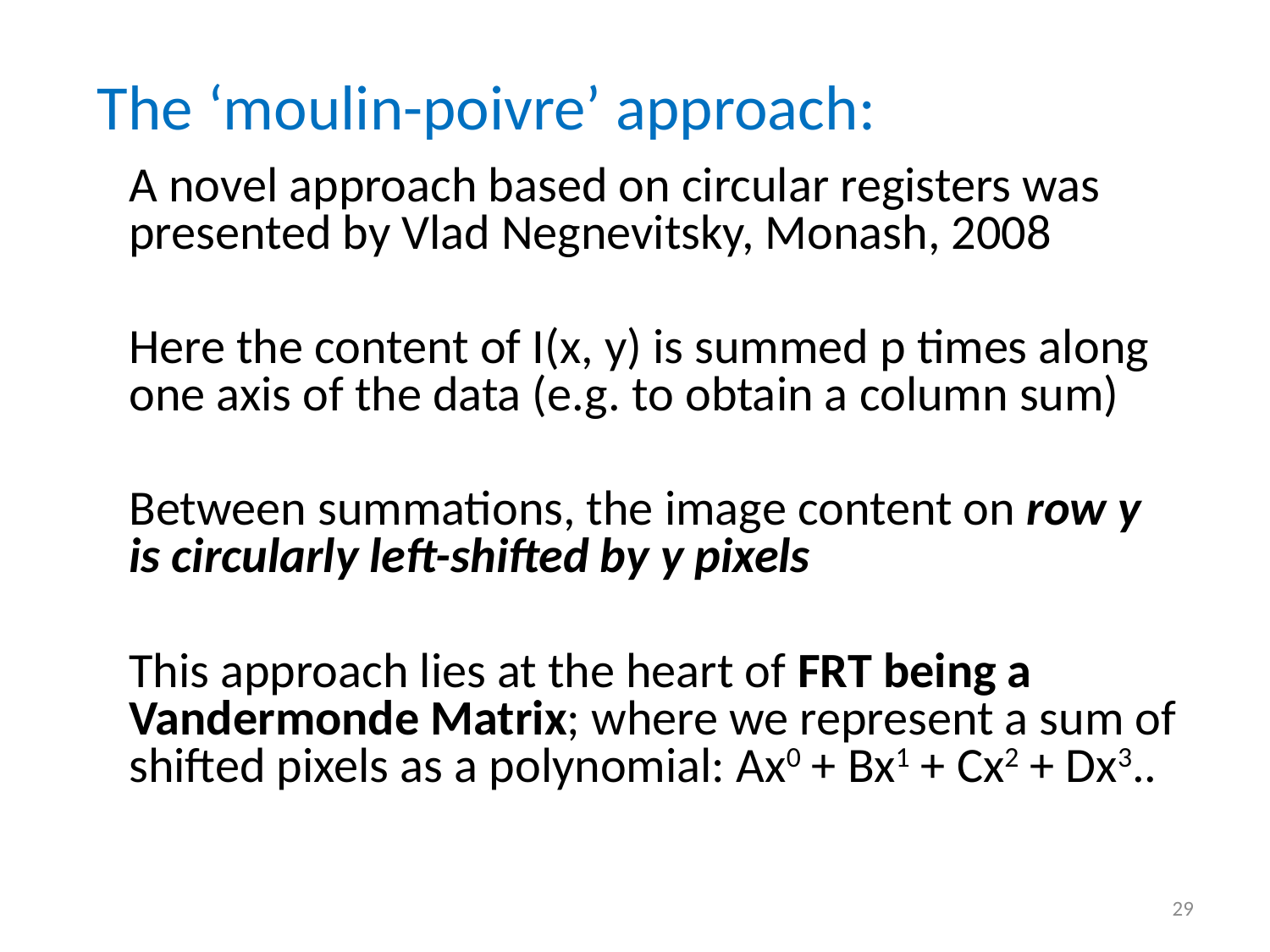

# The ‘moulin-poivre’ approach:
A novel approach based on circular registers was presented by Vlad Negnevitsky, Monash, 2008

Here the content of I(x, y) is summed p times along one axis of the data (e.g. to obtain a column sum)

Between summations, the image content on row y is circularly left-shifted by y pixels

This approach lies at the heart of FRT being a Vandermonde Matrix; where we represent a sum of shifted pixels as a polynomial: Ax0 + Bx1 + Cx2 + Dx3..
29